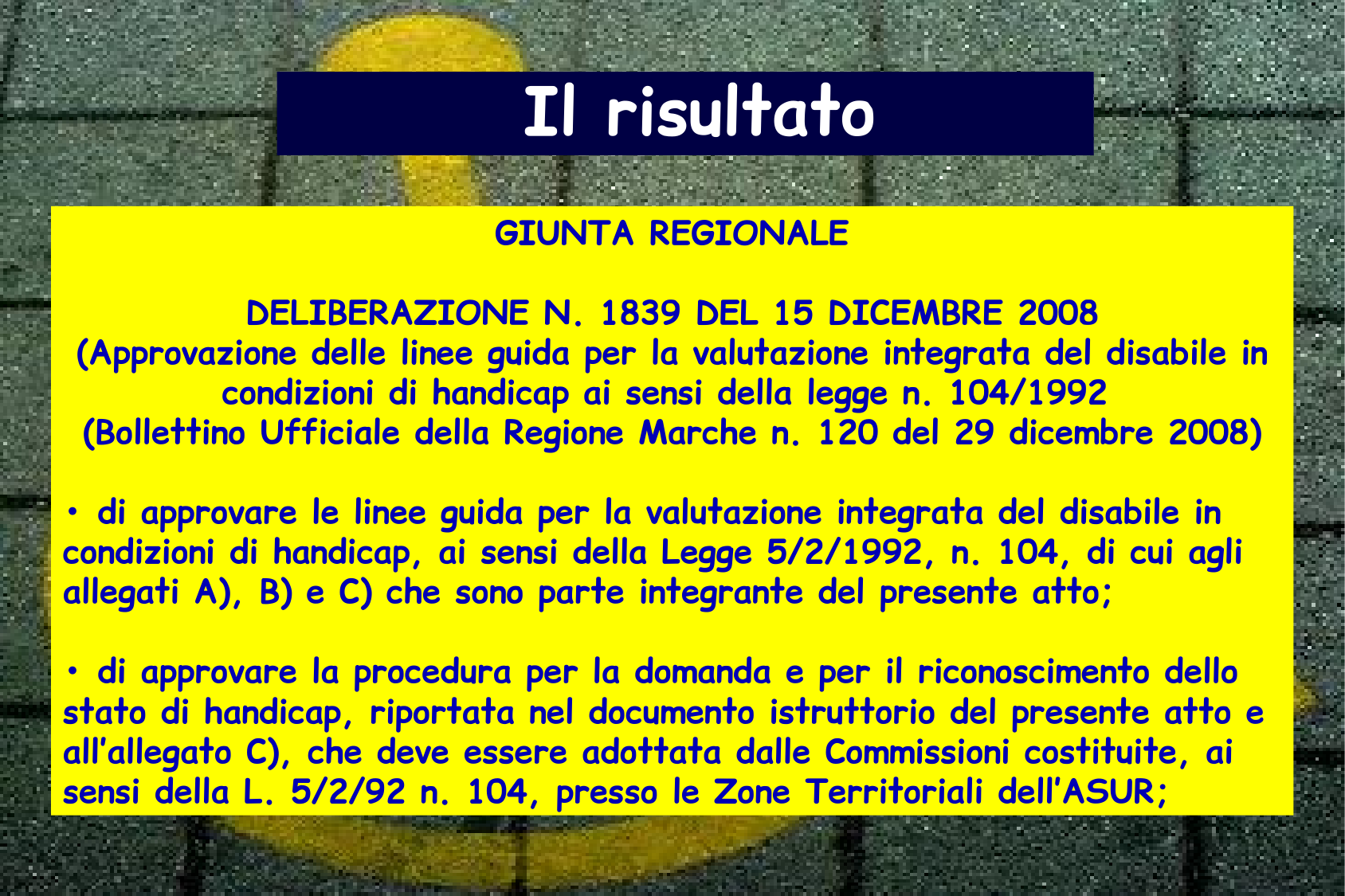

Il risultato
GIUNTA REGIONALE

DELIBERAZIONE N. 1839 DEL 15 DICEMBRE 2008
(Approvazione delle linee guida per la valutazione integrata del disabile in condizioni di handicap ai sensi della legge n. 104/1992
(Bollettino Ufficiale della Regione Marche n. 120 del 29 dicembre 2008)

• di approvare le linee guida per la valutazione integrata del disabile in condizioni di handicap, ai sensi della Legge 5/2/1992, n. 104, di cui agli allegati A), B) e C) che sono parte integrante del presente atto;

• di approvare la procedura per la domanda e per il riconoscimento dello stato di handicap, riportata nel documento istruttorio del presente atto e all’allegato C), che deve essere adottata dalle Commissioni costituite, ai sensi della L. 5/2/92 n. 104, presso le Zone Territoriali dell’ASUR;